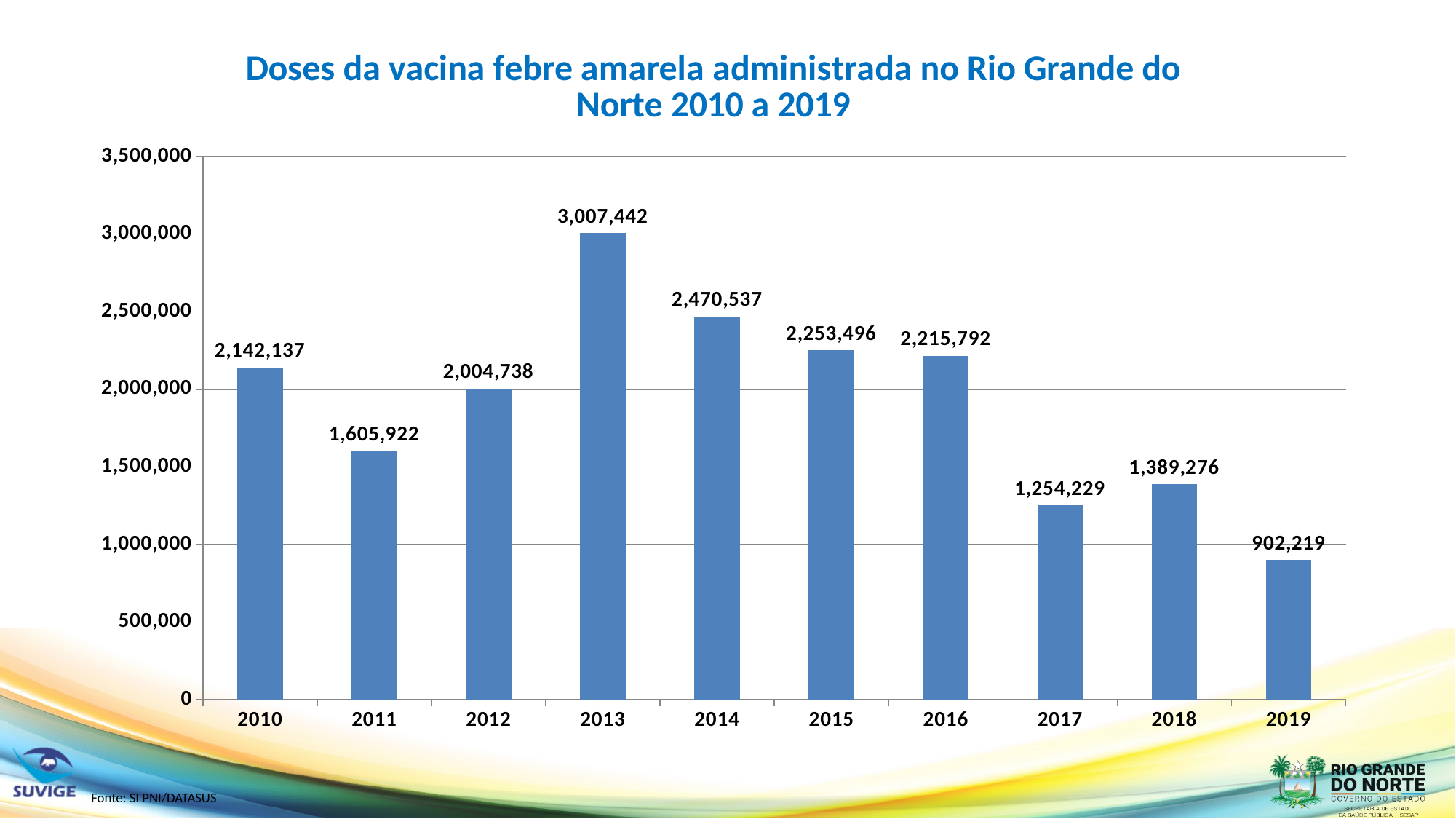

### Chart: Doses da vacina febre amarela administrada no Rio Grande do Norte 2010 a 2019

| Category | Total |
|---|---|
| 2010 | 2142137.0 |
| 2011 | 1605922.0 |
| 2012 | 2004738.0 |
| 2013 | 3007442.0 |
| 2014 | 2470537.0 |
| 2015 | 2253496.0 |
| 2016 | 2215792.0 |
| 2017 | 1254229.0 |
| 2018 | 1389276.0 |
| 2019 | 902219.0 |
Fonte: SI PNI/DATASUS